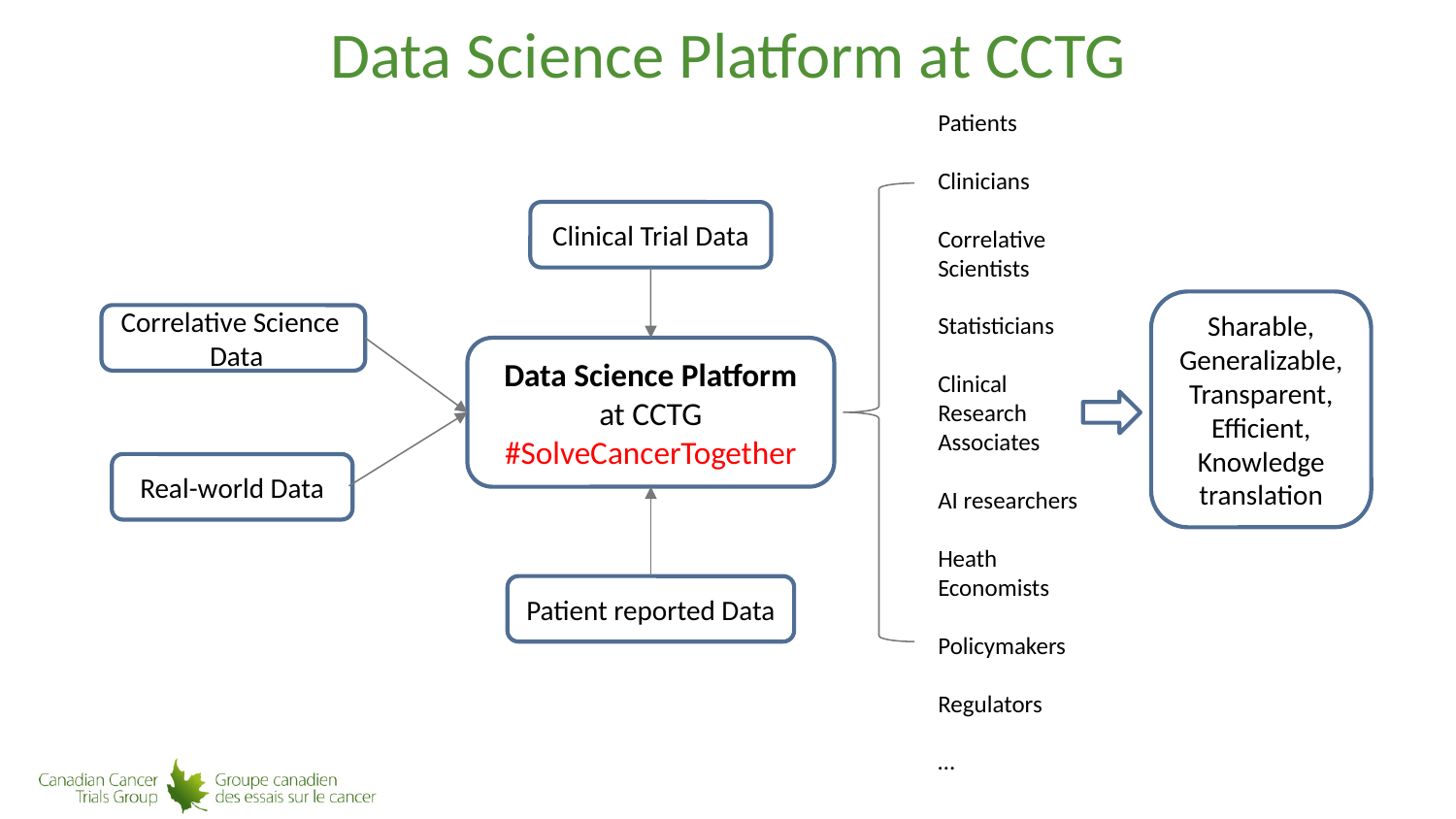

# Data Science Platform at CCTG
Patients

Clinicians

Correlative Scientists

Statisticians

Clinical Research Associates

AI researchers

Heath Economists

Policymakers

Regulators

…

Clinical Trial Data
Sharable, Generalizable,
Transparent,
Efficient,
Knowledge translation
Correlative Science
 Data
Data Science Platform at CCTG
#SolveCancerTogether

Real-world Data
Patient reported Data
12